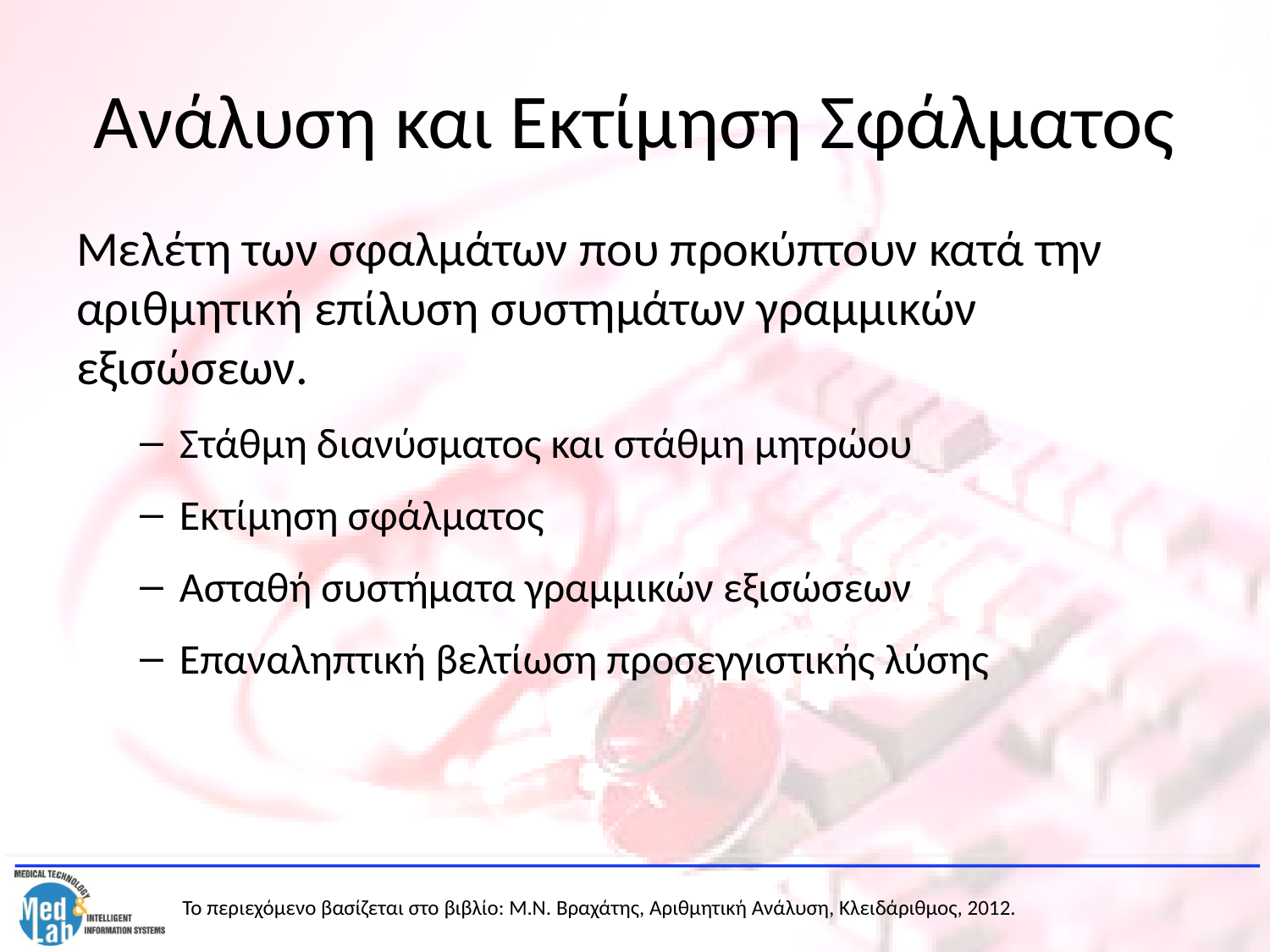

# Ανάλυση και Εκτίμηση Σφάλματος
Μελέτη των σφαλμάτων που προκύπτουν κατά την αριθμητική επίλυση συστημάτων γραμμικών εξισώσεων.
Στάθμη διανύσματος και στάθμη μητρώου
Εκτίμηση σφάλματος
Ασταθή συστήματα γραμμικών εξισώσεων
Επαναληπτική βελτίωση προσεγγιστικής λύσης